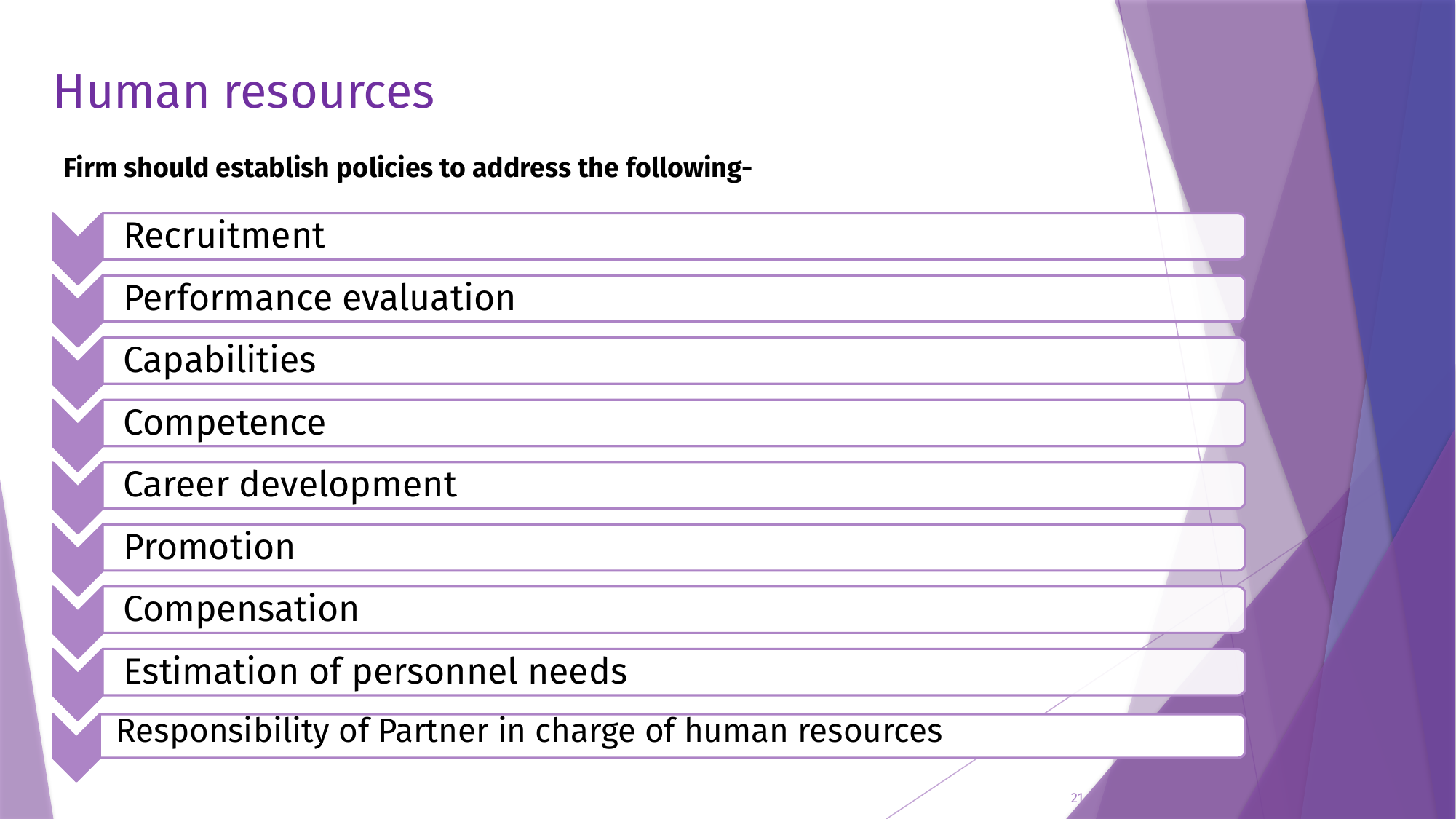

# Human resources
Firm should establish policies to address the following-

Recruitment

Performance evaluation

Capabilities

Competence

Career development

Promotion

Compensation

Estimation of personnel needs

Responsibility of Partner in charge of human resources
21